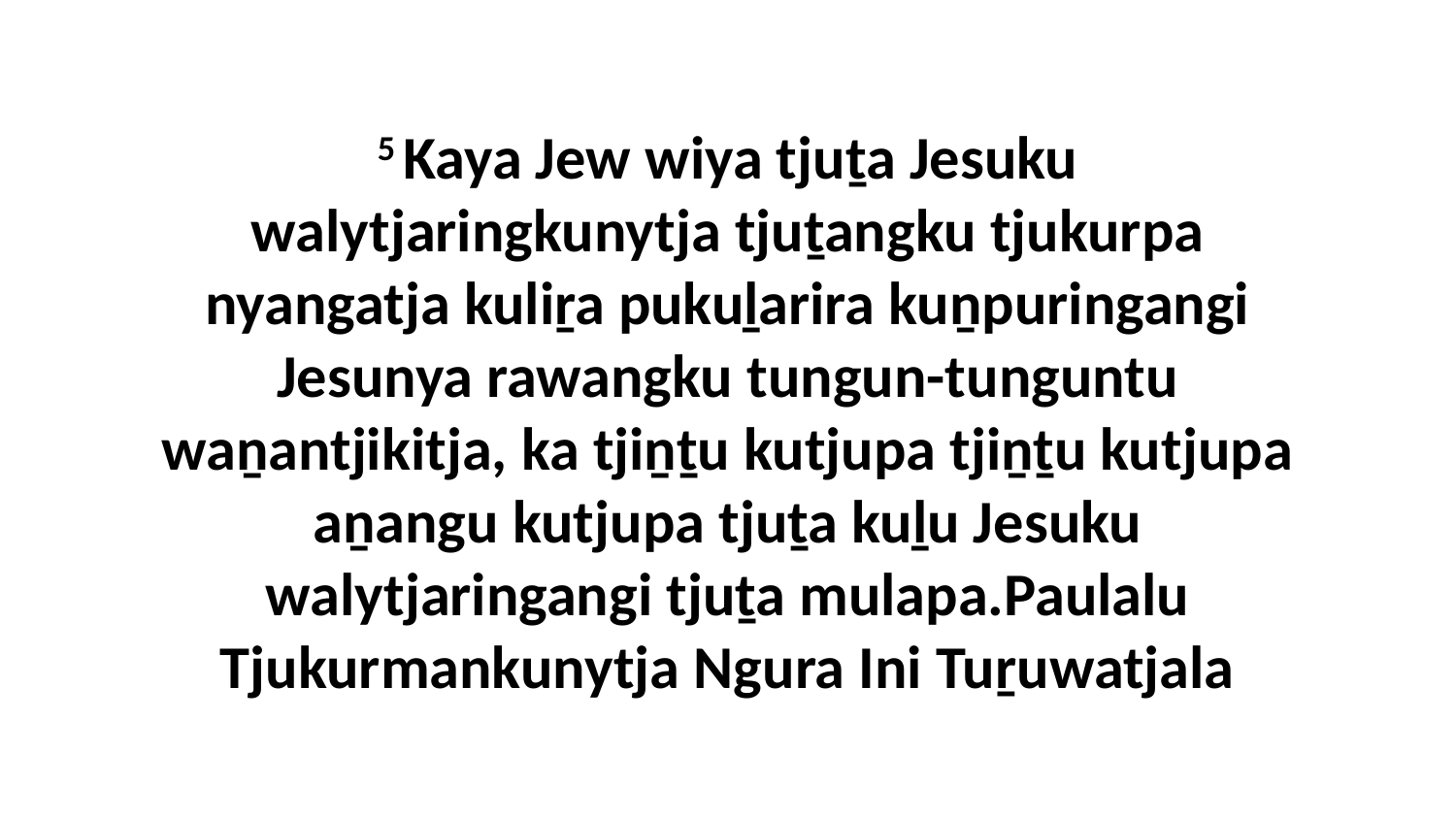

5 Kaya Jew wiya tjuṯa Jesuku walytjaringkunytja tjuṯangku tjukurpa nyangatja kuliṟa pukuḻarira kuṉpuringangi Jesunya rawangku tungun-tunguntu waṉantjikitja, ka tjiṉṯu kutjupa tjiṉṯu kutjupa aṉangu kutjupa tjuṯa kuḻu Jesuku walytjaringangi tjuṯa mulapa.Paulalu Tjukurmankunytja Ngura Ini Tuṟuwatjala